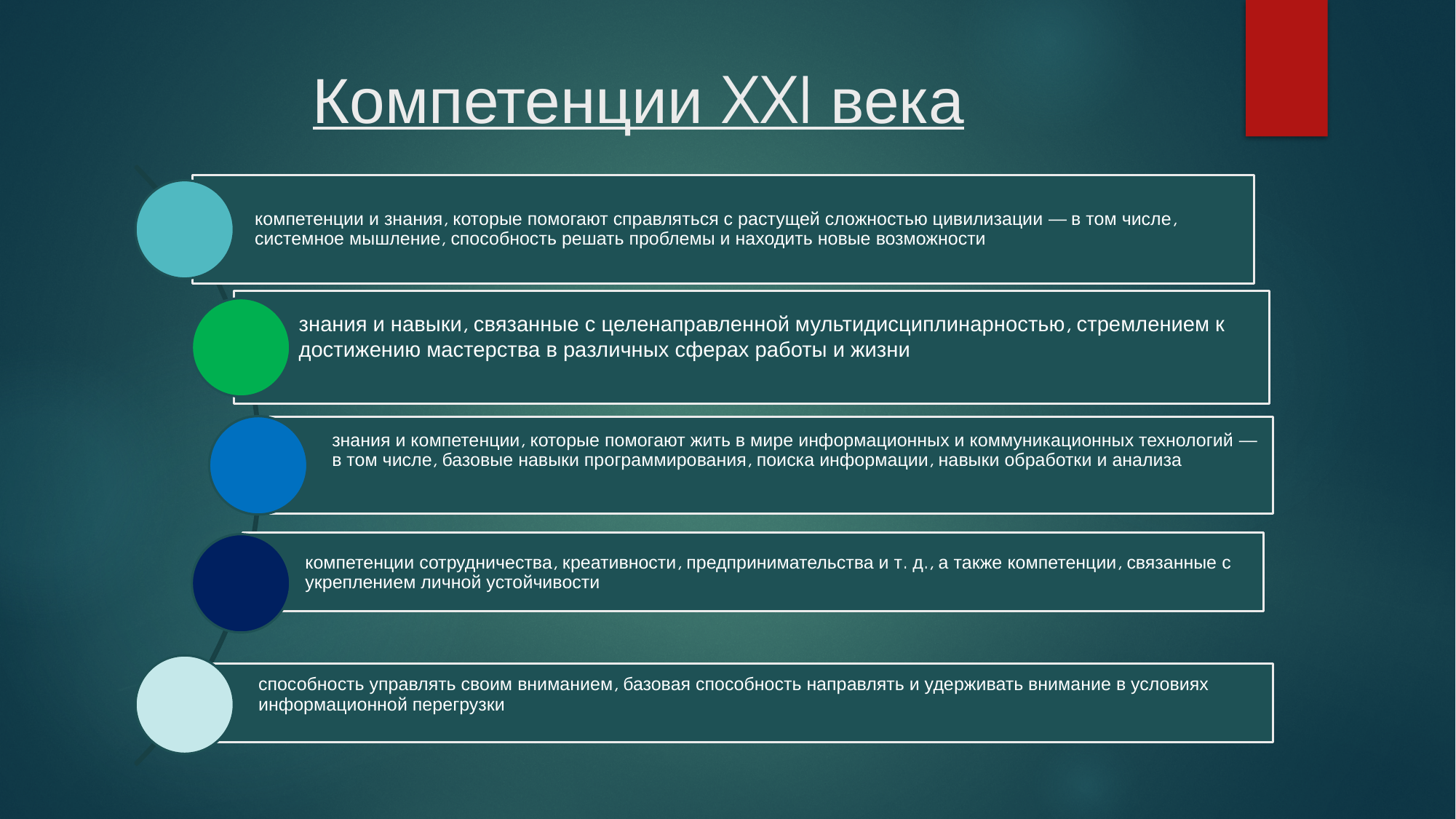

# Компетенции XXI века
компетенции и знания, которые помогают справляться с растущей сложностью цивилизации — в том числе, системное мышление, способность решать проблемы и находить новые возможности

знания и компетенции, которые помогают жить в мире информационных и коммуникационных технологий — в том числе, базовые навыки программирования, поиска информации, навыки обработки и анализа

компетенции сотрудничества, креативности, предпринимательства и т. д., а также компетенции, связанные с укреплением личной устойчивости

способность управлять своим вниманием, базовая способность направлять и удерживать внимание в условиях информационной перегрузки

знания и навыки, связанные с целенаправленной мультидисциплинарностью, стремлением к достижению мастерства в различных сферах работы и жизни